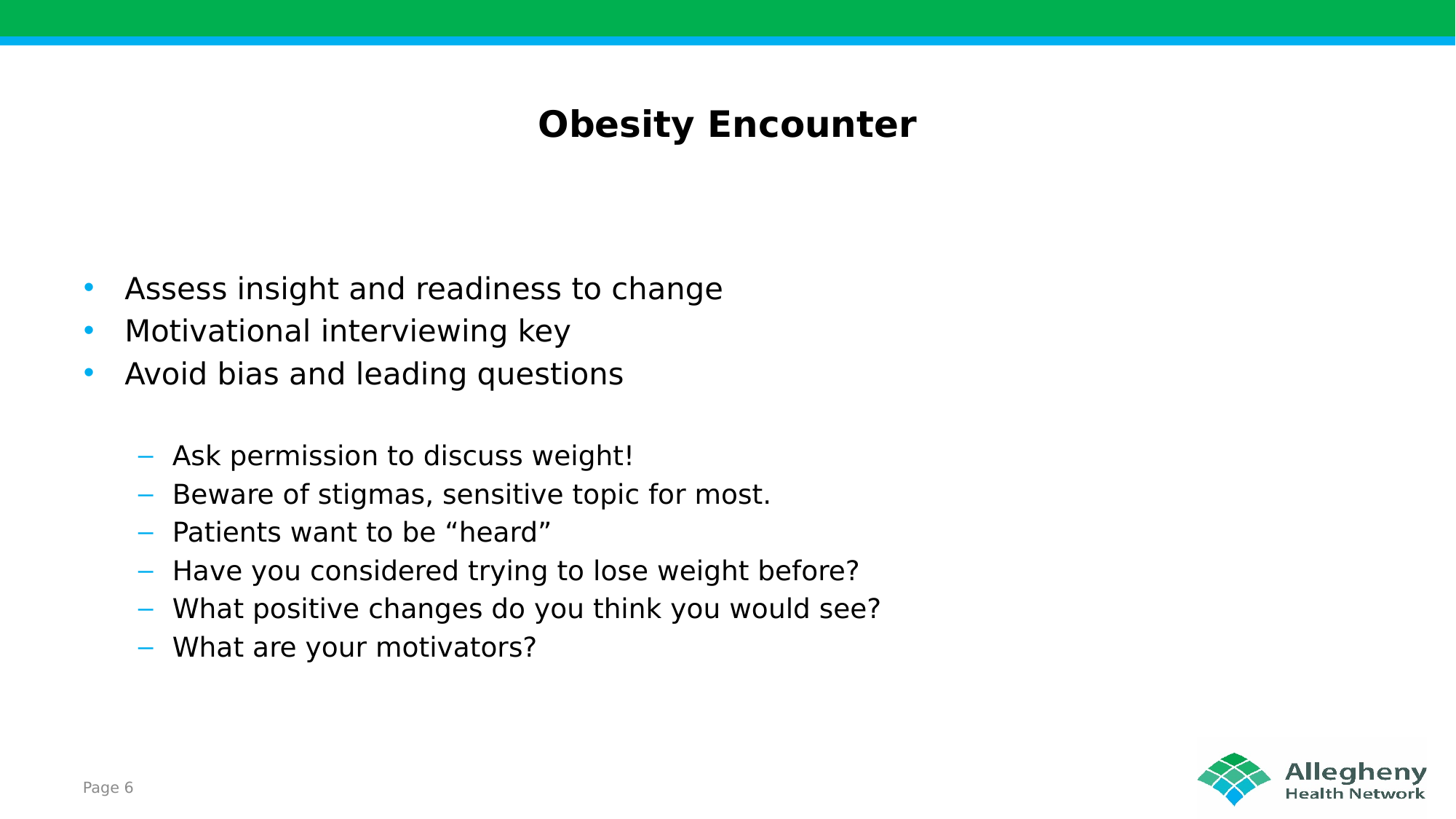

Obesity Encounter
Assess insight and readiness to change
Motivational interviewing key
Avoid bias and leading questions

Ask permission to discuss weight!
Beware of stigmas, sensitive topic for most.
Patients want to be “heard”
Have you considered trying to lose weight before?
What positive changes do you think you would see?
What are your motivators?